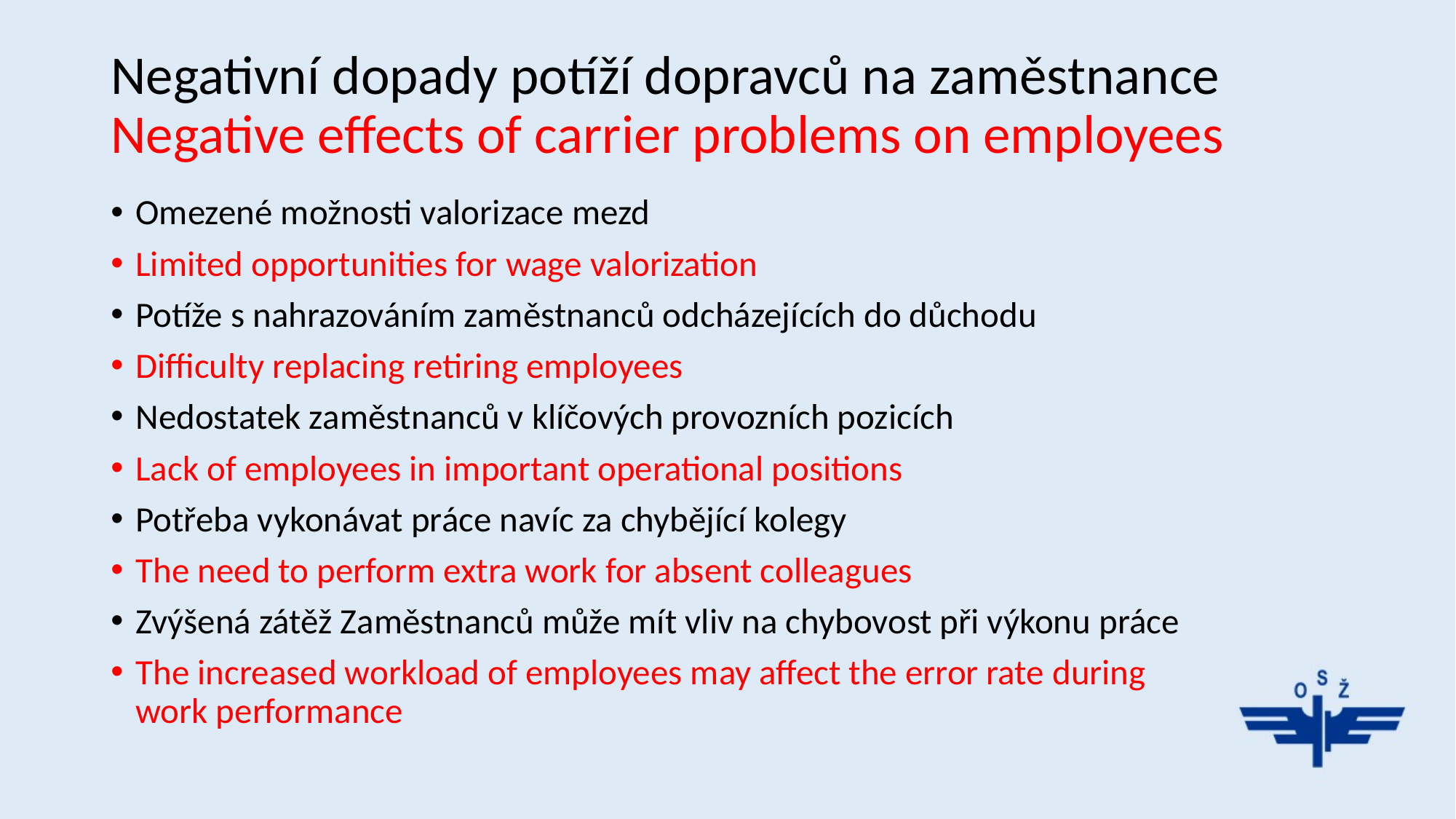

# Negativní dopady potíží dopravců na zaměstnance Negative effects of carrier problems on employees
Omezené možnosti valorizace mezd
Limited opportunities for wage valorization
Potíže s nahrazováním zaměstnanců odcházejících do důchodu
Difficulty replacing retiring employees
Nedostatek zaměstnanců v klíčových provozních pozicích
Lack of employees in important operational positions
Potřeba vykonávat práce navíc za chybějící kolegy
The need to perform extra work for absent colleagues
Zvýšená zátěž Zaměstnanců může mít vliv na chybovost při výkonu práce
The increased workload of employees may affect the error rate during work performance